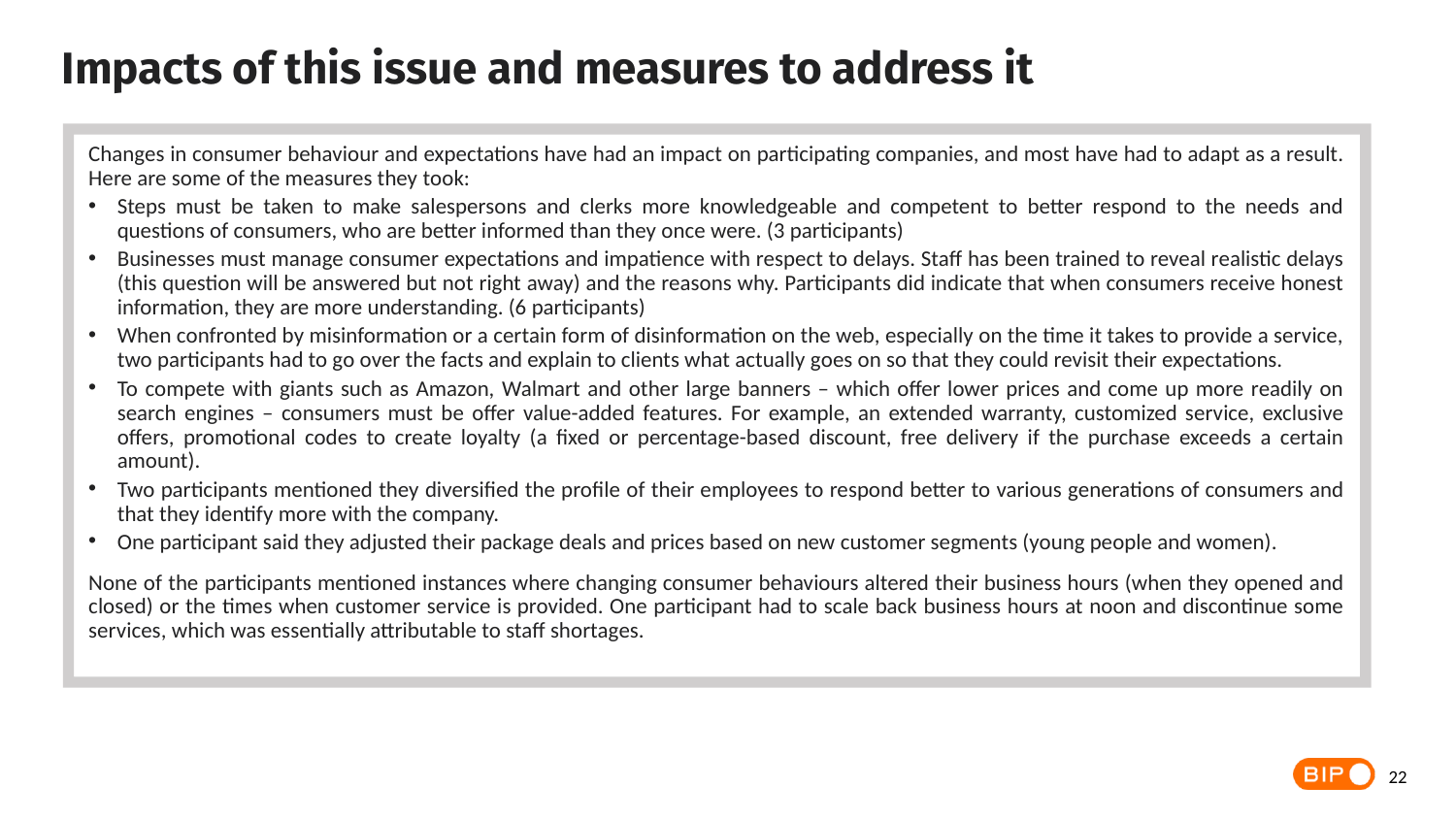

Impacts of this issue and measures to address it
Changes in consumer behaviour and expectations have had an impact on participating companies, and most have had to adapt as a result. Here are some of the measures they took:
Steps must be taken to make salespersons and clerks more knowledgeable and competent to better respond to the needs and questions of consumers, who are better informed than they once were. (3 participants)
Businesses must manage consumer expectations and impatience with respect to delays. Staff has been trained to reveal realistic delays (this question will be answered but not right away) and the reasons why. Participants did indicate that when consumers receive honest information, they are more understanding. (6 participants)
When confronted by misinformation or a certain form of disinformation on the web, especially on the time it takes to provide a service, two participants had to go over the facts and explain to clients what actually goes on so that they could revisit their expectations.
To compete with giants such as Amazon, Walmart and other large banners – which offer lower prices and come up more readily on search engines – consumers must be offer value-added features. For example, an extended warranty, customized service, exclusive offers, promotional codes to create loyalty (a fixed or percentage-based discount, free delivery if the purchase exceeds a certain amount).
Two participants mentioned they diversified the profile of their employees to respond better to various generations of consumers and that they identify more with the company.
One participant said they adjusted their package deals and prices based on new customer segments (young people and women).
None of the participants mentioned instances where changing consumer behaviours altered their business hours (when they opened and closed) or the times when customer service is provided. One participant had to scale back business hours at noon and discontinue some services, which was essentially attributable to staff shortages.
22